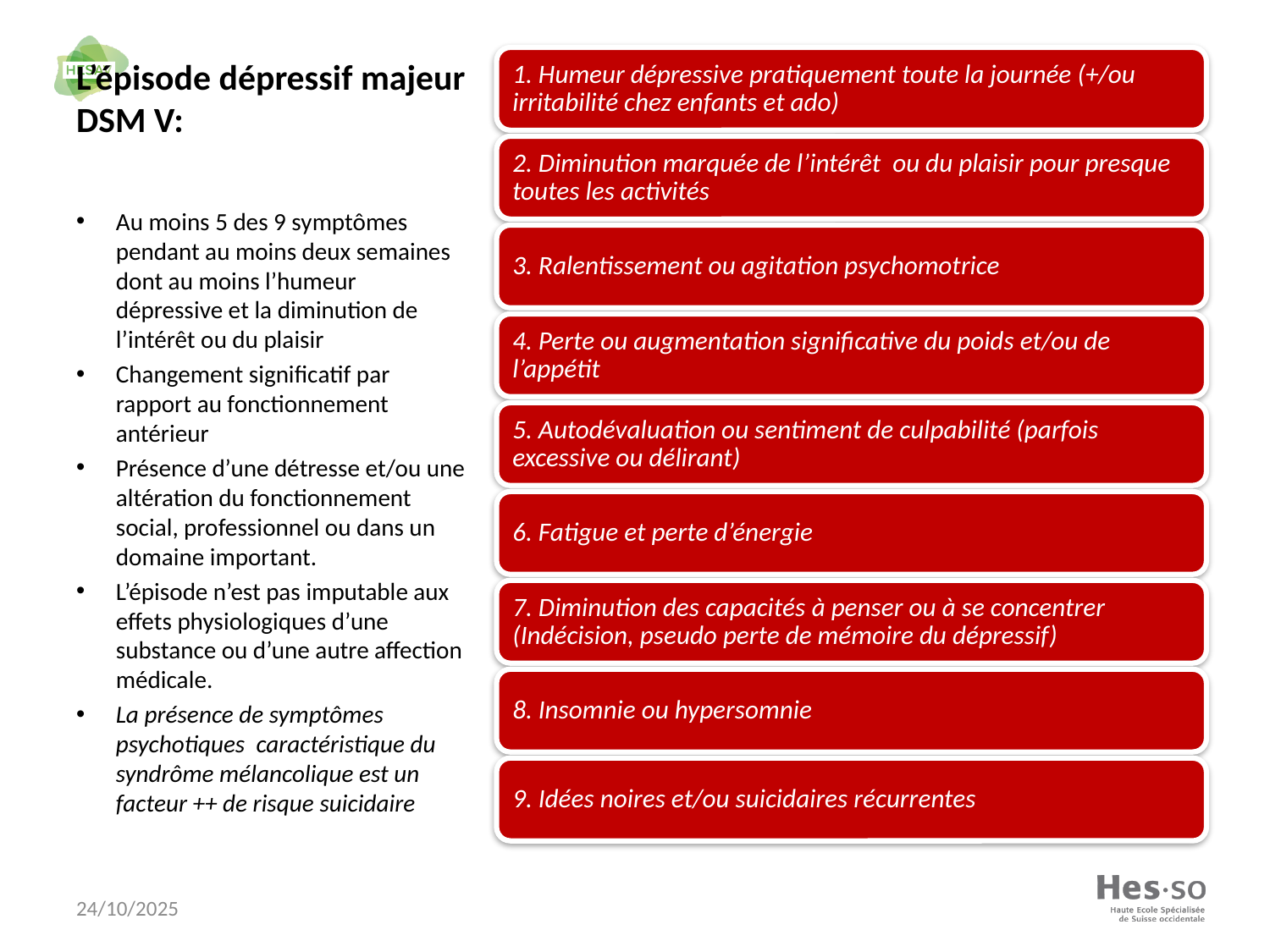

# L’épisode dépressif majeur DSM V:
1. Humeur dépressive pratiquement toute la journée (+/ou irritabilité chez enfants et ado)
2. Diminution marquée de l’intérêt  ou du plaisir pour presque toutes les activités
3. Ralentissement ou agitation psychomotrice
4. Perte ou augmentation significative du poids et/ou de l’appétit
5. Autodévaluation ou sentiment de culpabilité (parfois excessive ou délirant)
6. Fatigue et perte d’énergie
7. Diminution des capacités à penser ou à se concentrer (Indécision, pseudo perte de mémoire du dépressif)
8. Insomnie ou hypersomnie
9. Idées noires et/ou suicidaires récurrentes
Au moins 5 des 9 symptômes pendant au moins deux semaines dont au moins l’humeur dépressive et la diminution de l’intérêt ou du plaisir
Changement significatif par rapport au fonctionnement antérieur
Présence d’une détresse et/ou une altération du fonctionnement social, professionnel ou dans un domaine important.
L’épisode n’est pas imputable aux effets physiologiques d’une substance ou d’une autre affection médicale.
La présence de symptômes psychotiques  caractéristique du syndrôme mélancolique est un facteur ++ de risque suicidaire

24/10/2025